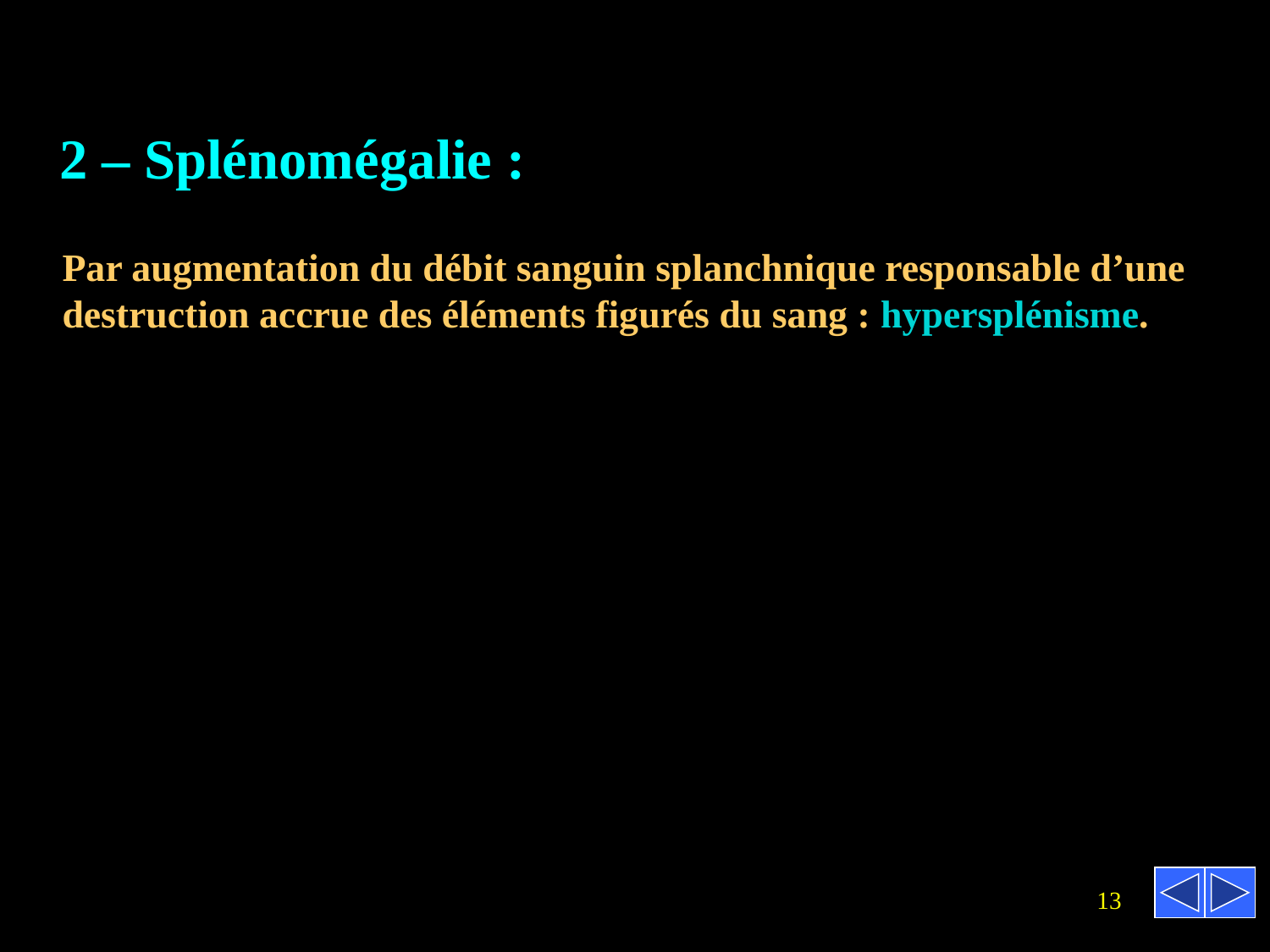

2 – Splénomégalie :
Par augmentation du débit sanguin splanchnique responsable d’une destruction accrue des éléments figurés du sang : hypersplénisme.

13